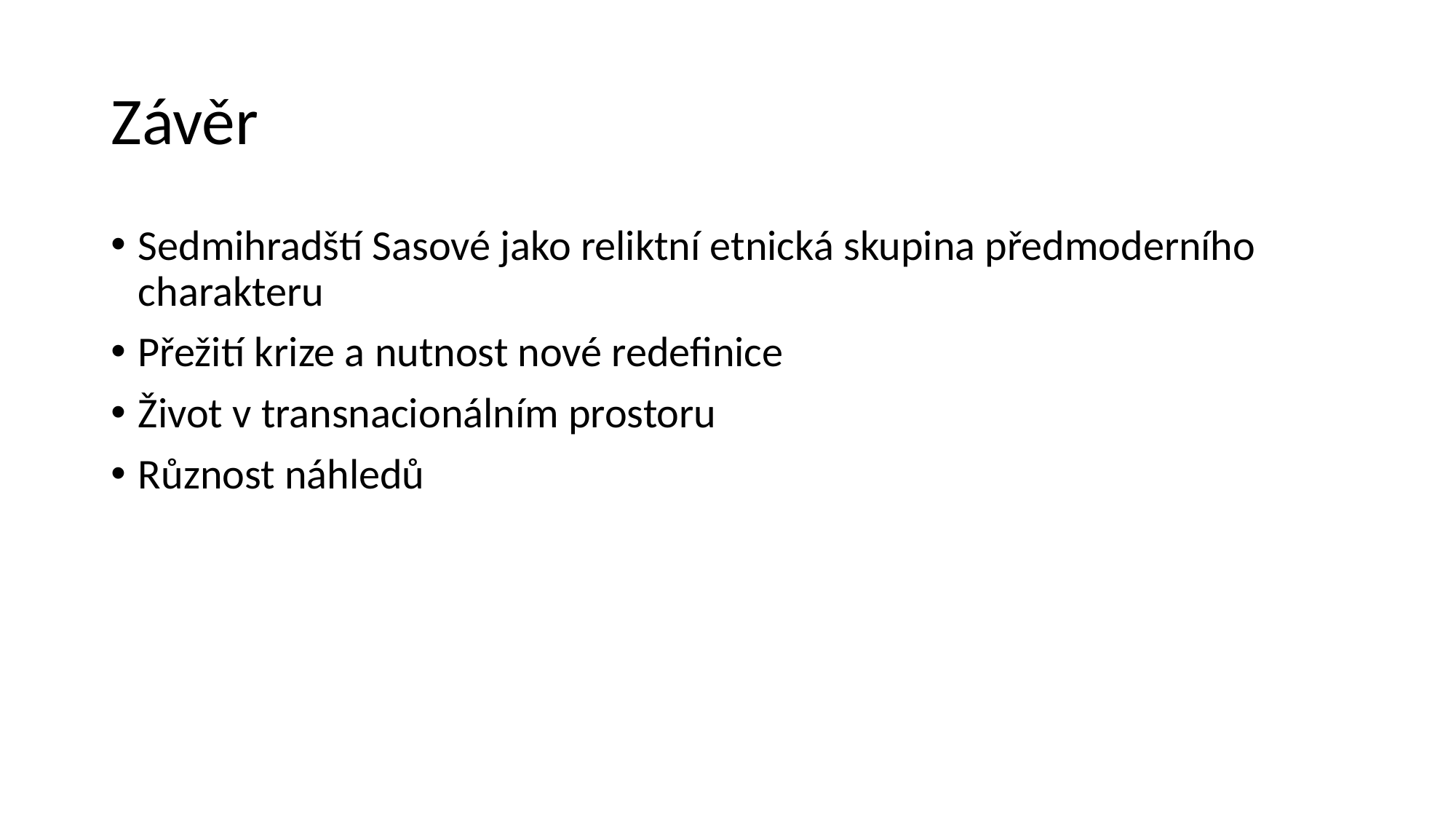

# Závěr
Sedmihradští Sasové jako reliktní etnická skupina předmoderního charakteru
Přežití krize a nutnost nové redefinice
Život v transnacionálním prostoru
Různost náhledů